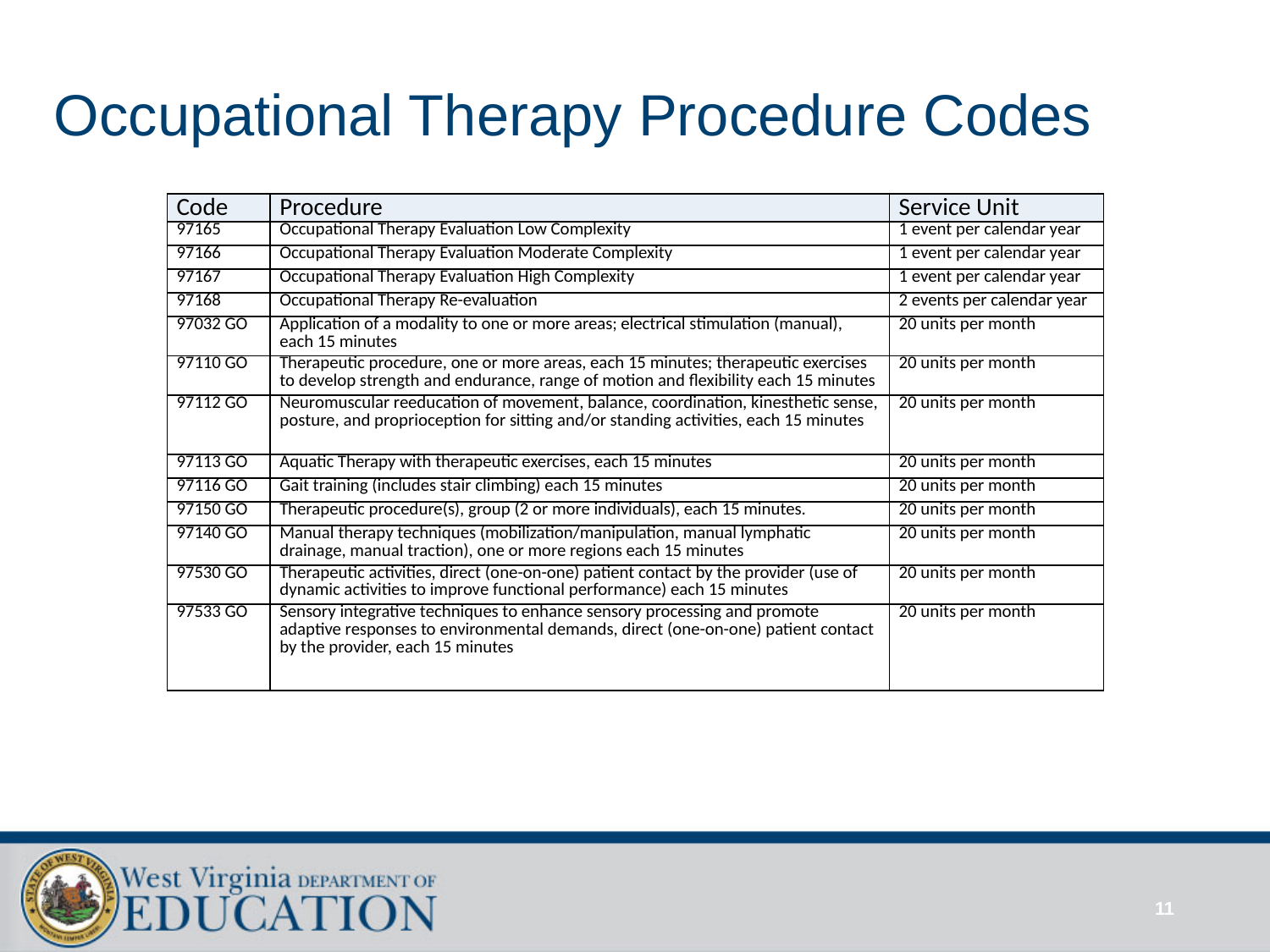

# Occupational Therapy Procedure Codes
| Code | Procedure | Service Unit |
| --- | --- | --- |
| 97165 | Occupational Therapy Evaluation Low Complexity | 1 event per calendar year |
| 97166 | Occupational Therapy Evaluation Moderate Complexity | 1 event per calendar year |
| 97167 | Occupational Therapy Evaluation High Complexity | 1 event per calendar year |
| 97168 | Occupational Therapy Re-evaluation | 2 events per calendar year |
| 97032 GO | Application of a modality to one or more areas; electrical stimulation (manual), each 15 minutes | 20 units per month |
| 97110 GO | Therapeutic procedure, one or more areas, each 15 minutes; therapeutic exercises to develop strength and endurance, range of motion and flexibility each 15 minutes | 20 units per month |
| 97112 GO | Neuromuscular reeducation of movement, balance, coordination, kinesthetic sense, posture, and proprioception for sitting and/or standing activities, each 15 minutes | 20 units per month |
| 97113 GO | Aquatic Therapy with therapeutic exercises, each 15 minutes | 20 units per month |
| 97116 GO | Gait training (includes stair climbing) each 15 minutes | 20 units per month |
| 97150 GO | Therapeutic procedure(s), group (2 or more individuals), each 15 minutes. | 20 units per month |
| 97140 GO | Manual therapy techniques (mobilization/manipulation, manual lymphatic drainage, manual traction), one or more regions each 15 minutes | 20 units per month |
| 97530 GO | Therapeutic activities, direct (one-on-one) patient contact by the provider (use of dynamic activities to improve functional performance) each 15 minutes | 20 units per month |
| 97533 GO | Sensory integrative techniques to enhance sensory processing and promote adaptive responses to environmental demands, direct (one-on-one) patient contact by the provider, each 15 minutes | 20 units per month |
11